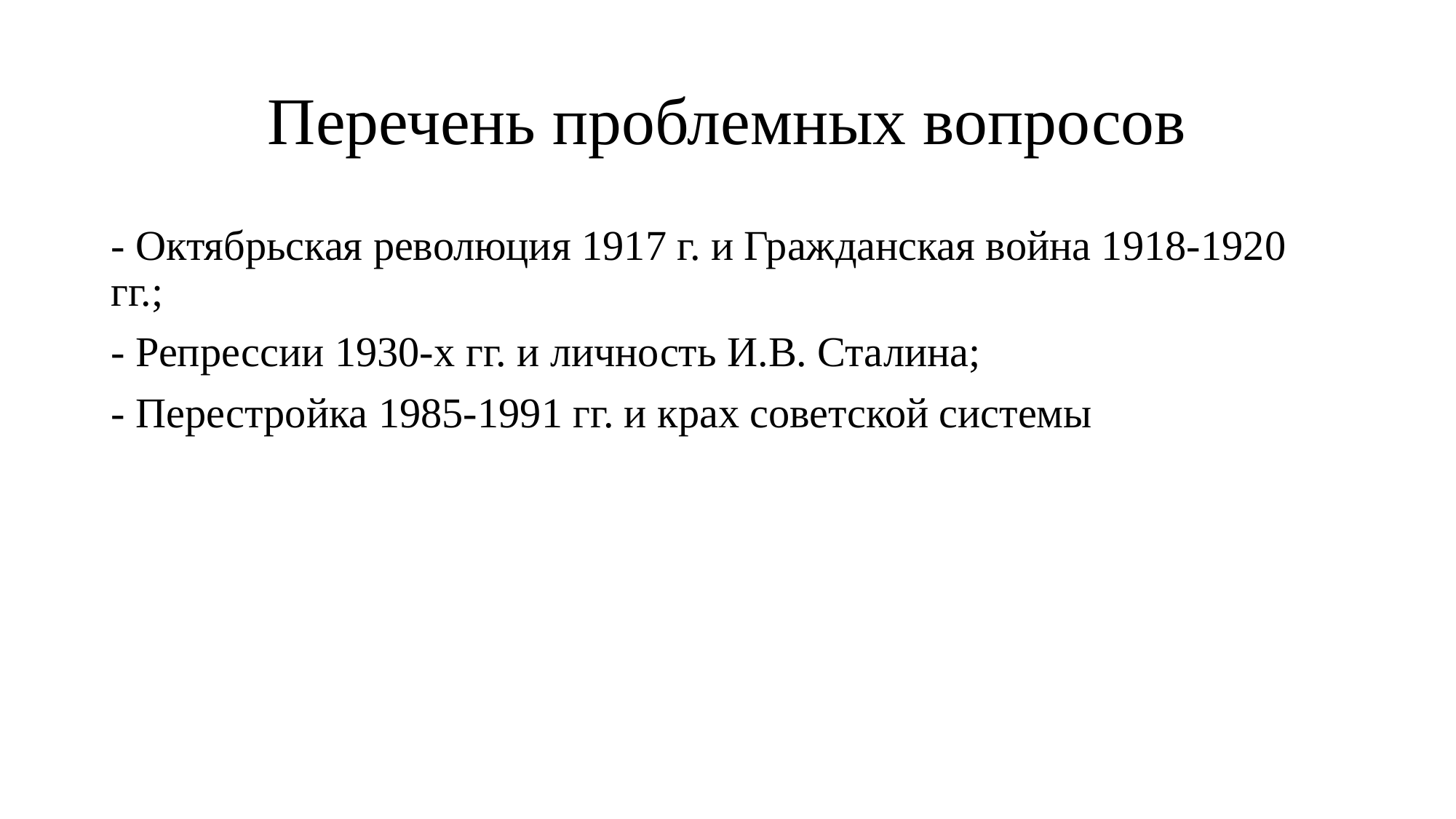

# Перечень проблемных вопросов
- Октябрьская революция 1917 г. и Гражданская война 1918-1920 гг.;
- Репрессии 1930-х гг. и личность И.В. Сталина;
- Перестройка 1985-1991 гг. и крах советской системы